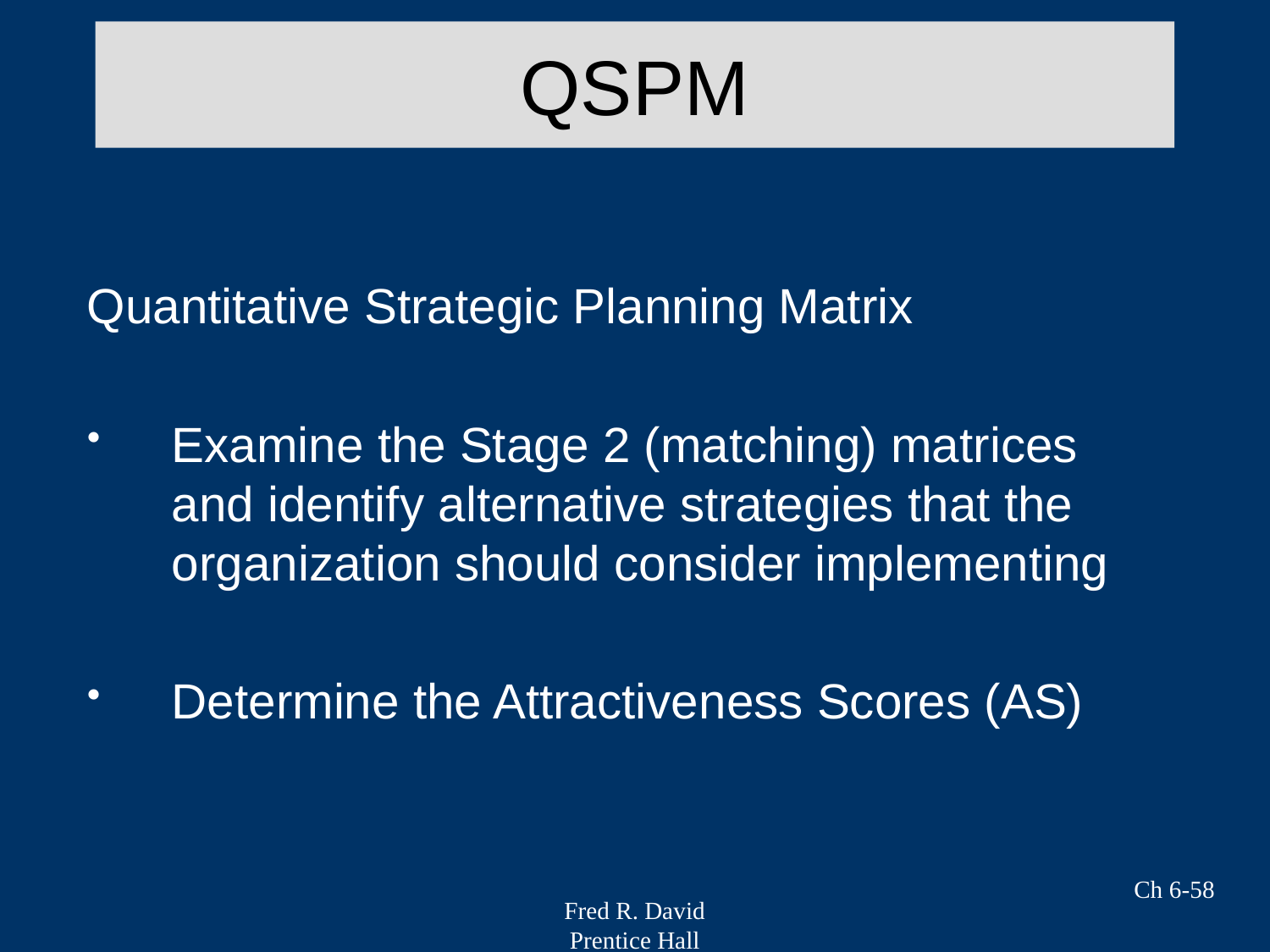

# QSPM

Quantitative Strategic Planning Matrix

Examine the Stage 2 (matching) matrices and identify alternative strategies that the organization should consider implementing

Determine the Attractiveness Scores (AS)
Ch 6-58
Fred R. David
Prentice Hall